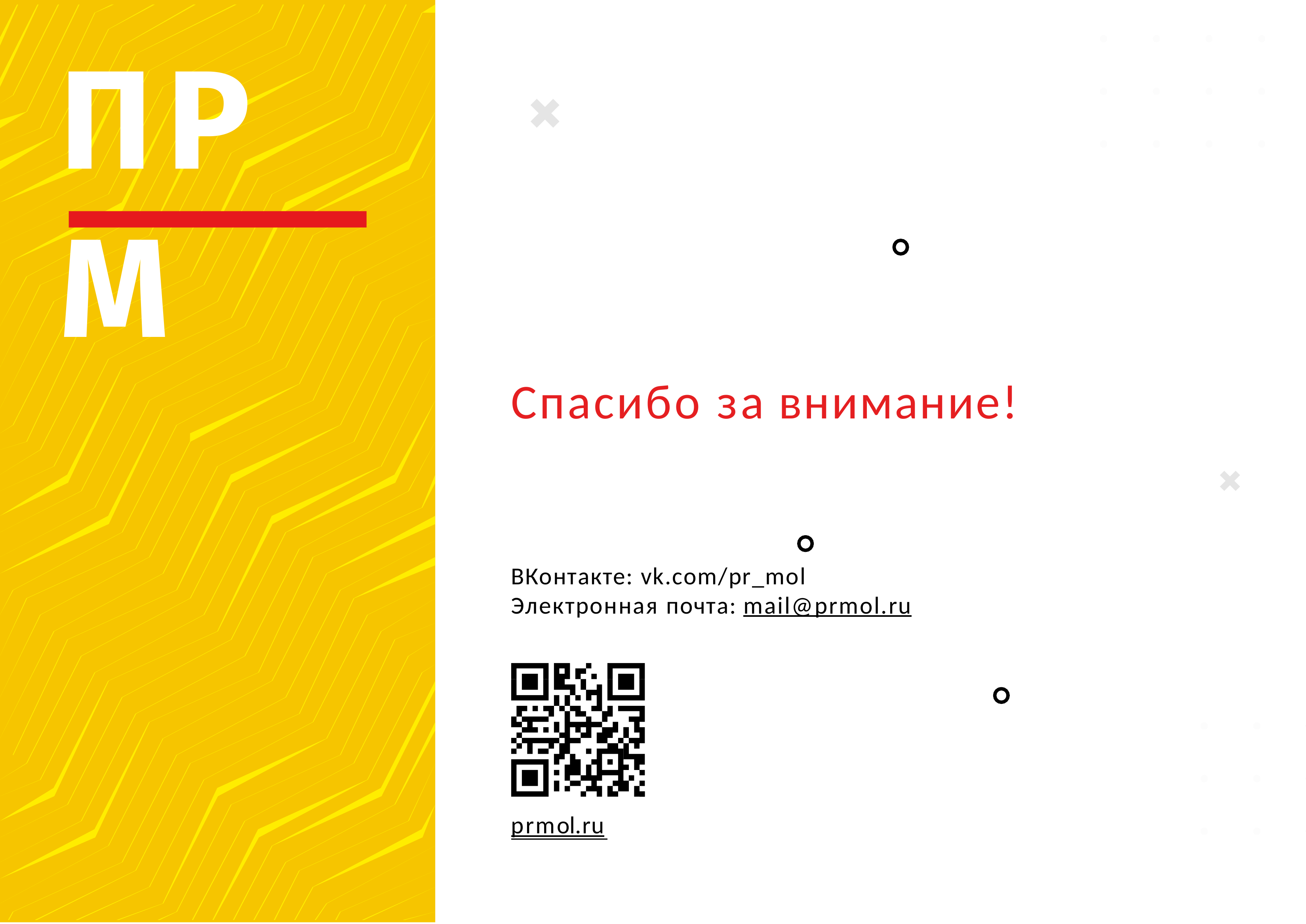

# ПРМ

Спасибо за внимание!

ВКонтакте: vk.com/pr_mol  Электронная почта: mail@prmol.ru

prmol.ru